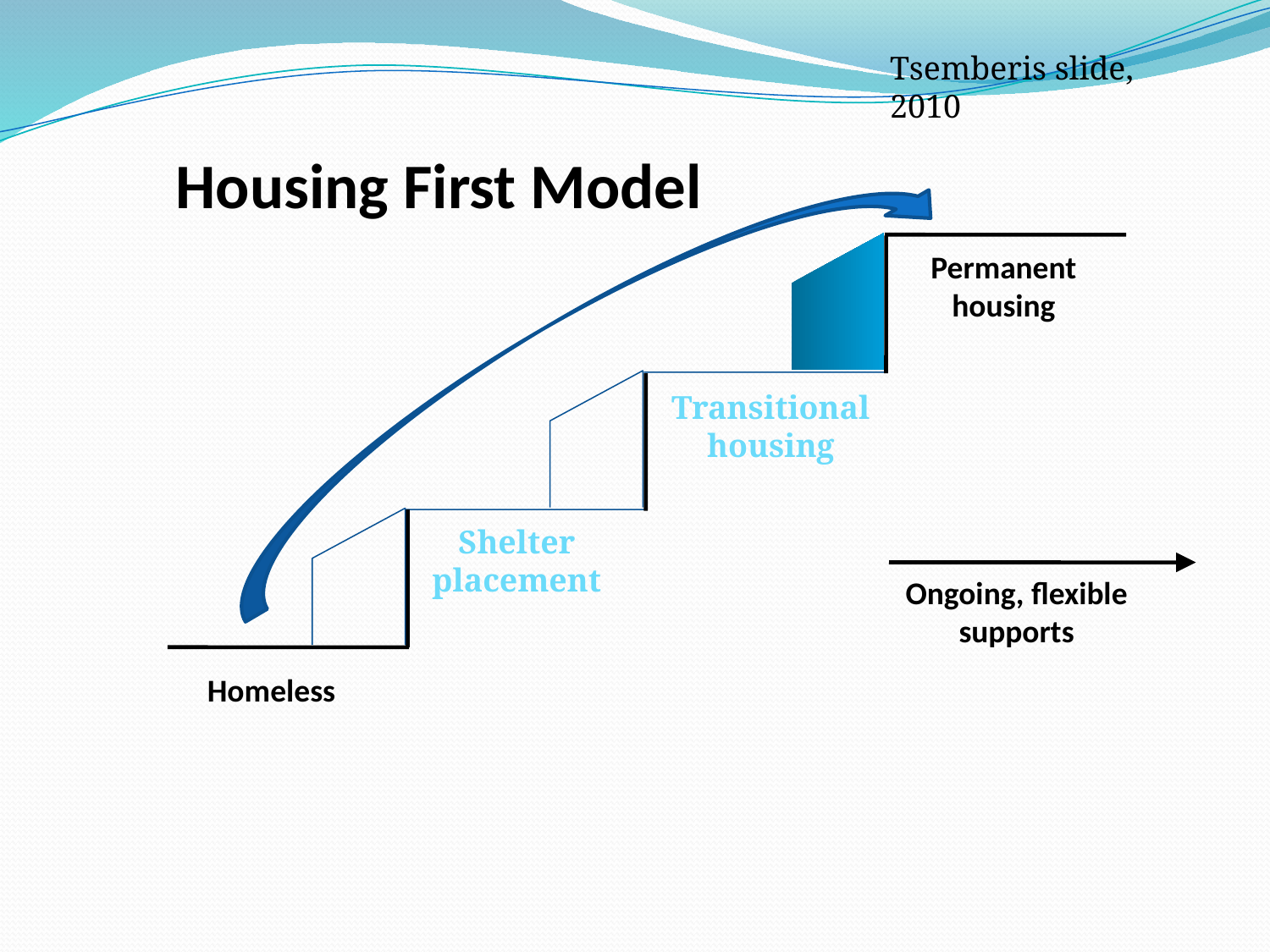

Tsemberis slide, 2010
Housing First Model

Permanent housing

Transitional housing

Shelter placement

Ongoing, flexible supports

Homeless